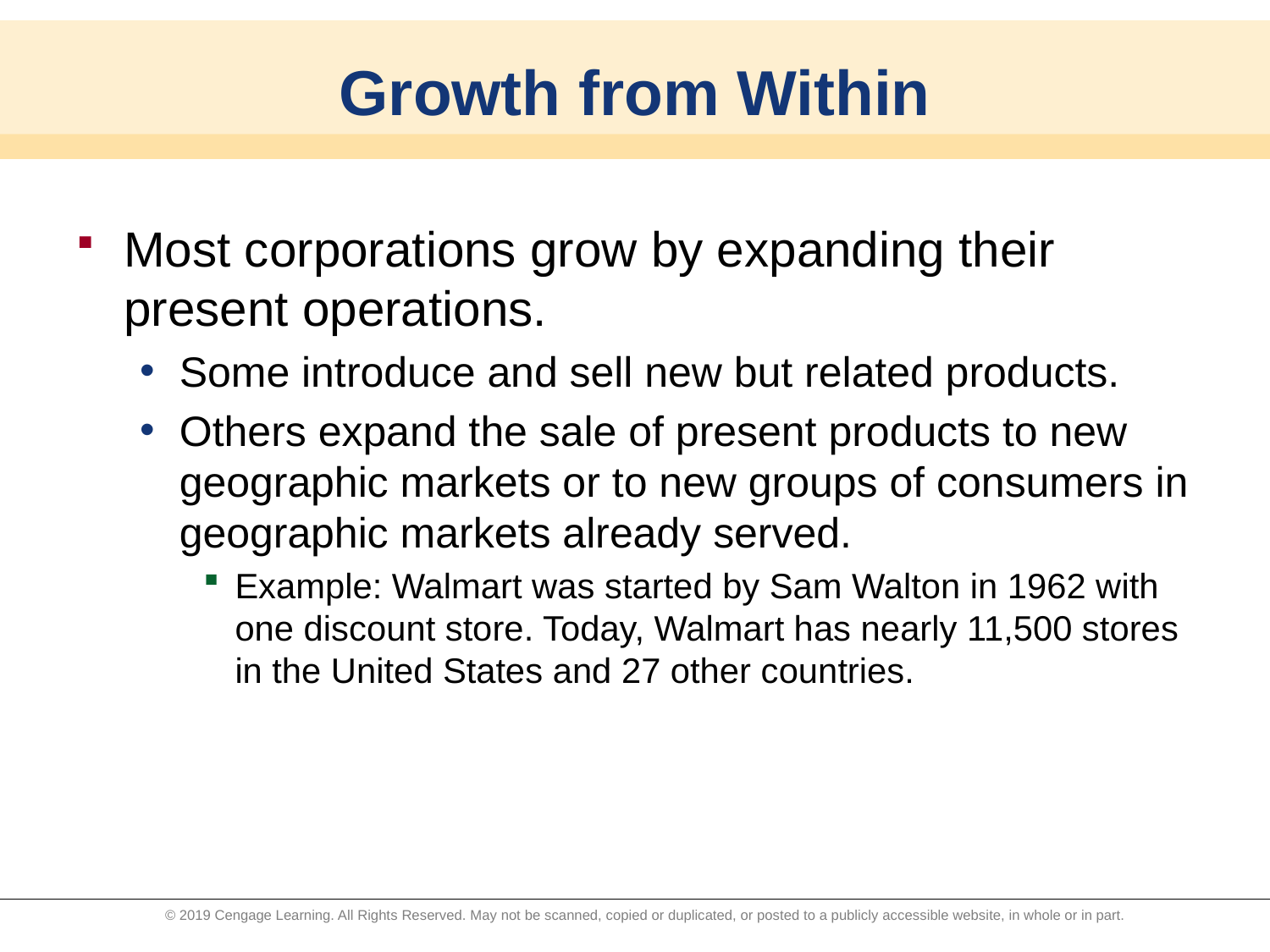

# Growth from Within
Most corporations grow by expanding their present operations.
Some introduce and sell new but related products.
Others expand the sale of present products to new geographic markets or to new groups of consumers in geographic markets already served.
Example: Walmart was started by Sam Walton in 1962 with one discount store. Today, Walmart has nearly 11,500 stores in the United States and 27 other countries.